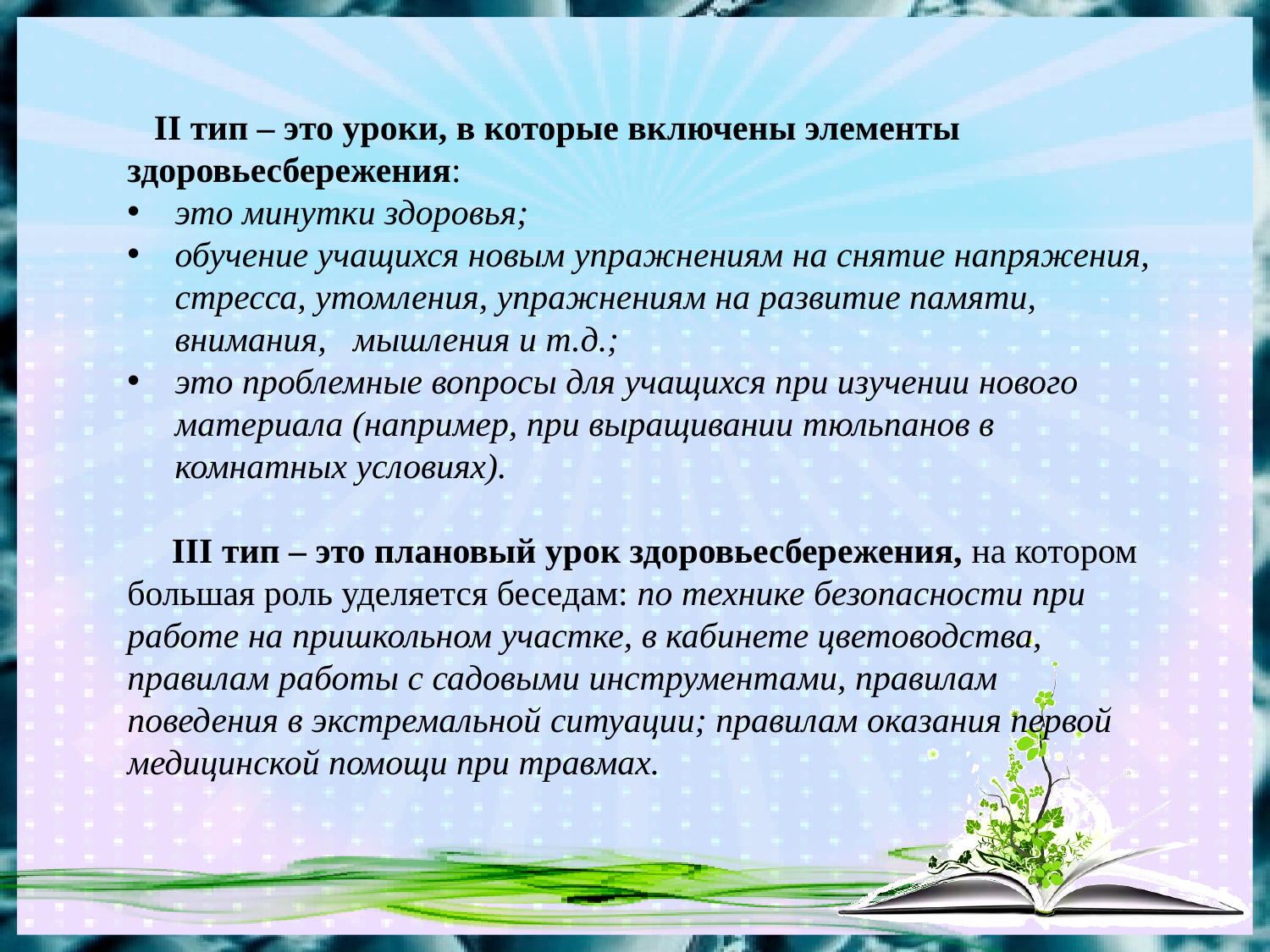

II тип – это уроки, в которые включены элементы здоровьесбережения:
это минутки здоровья;
обучение учащихся новым упражнениям на снятие напряжения, стресса, утомления, упражнениям на развитие памяти, внимания,   мышления и т.д.;
это проблемные вопросы для учащихся при изучении нового материала (например, при выращивании тюльпанов в комнатных условиях).

     III тип – это плановый урок здоровьесбережения, на котором большая роль уделяется беседам: по технике безопасности при работе на пришкольном участке, в кабинете цветоводства, правилам работы с садовыми инструментами, правилам поведения в экстремальной ситуации; правилам оказания первой медицинской помощи при травмах.